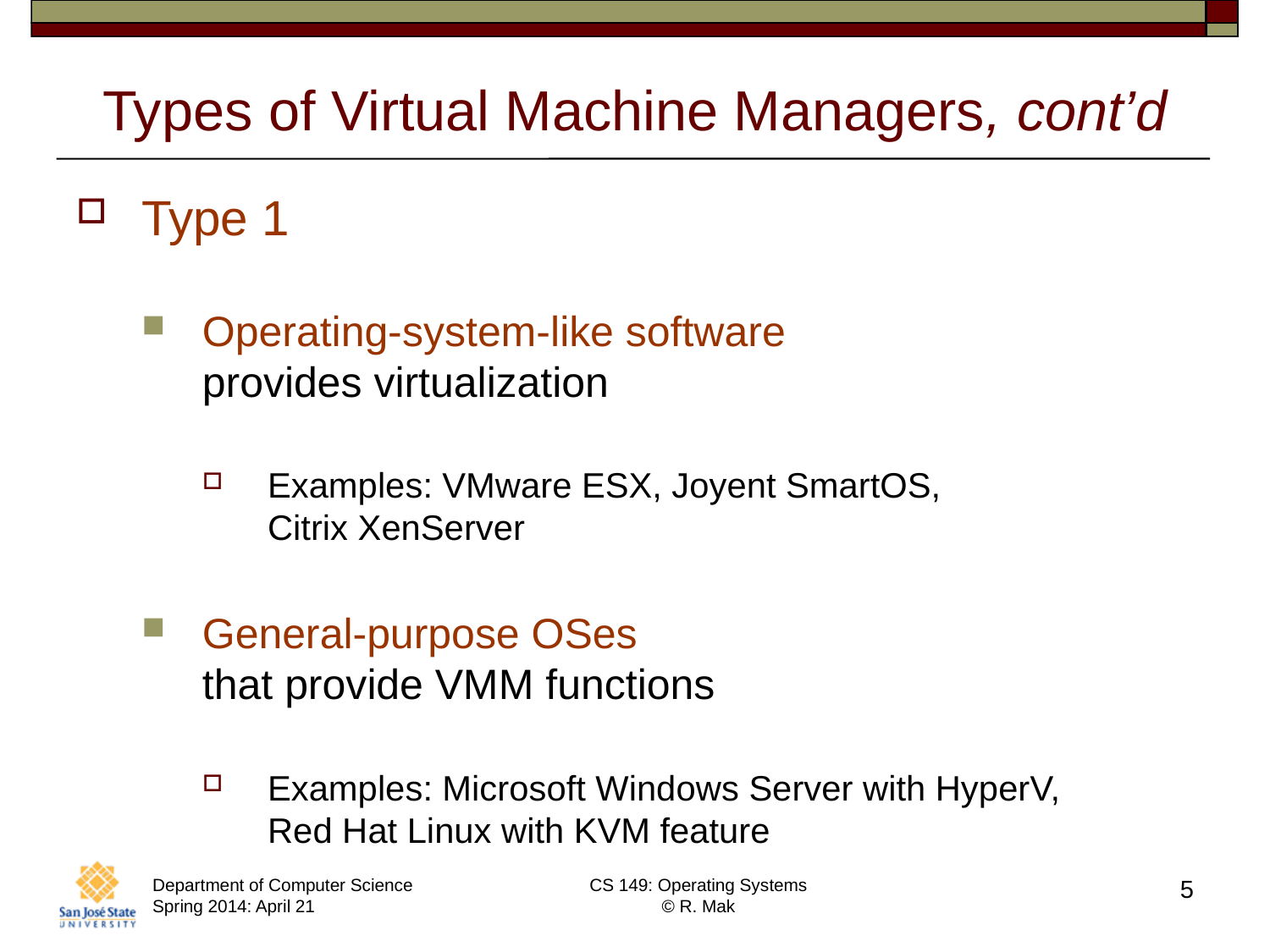

# Types of Virtual Machine Managers, cont’d
Type 1

Operating-system-like software
provides virtualization

Examples: VMware ESX, Joyent SmartOS,
Citrix XenServer

General-purpose OSes
that provide VMM functions

Examples: Microsoft Windows Server with HyperV,
Red Hat Linux with KVM feature
Department of Computer Science
Spring 2014: April 21
CS 149: Operating Systems
© R. Mak
5